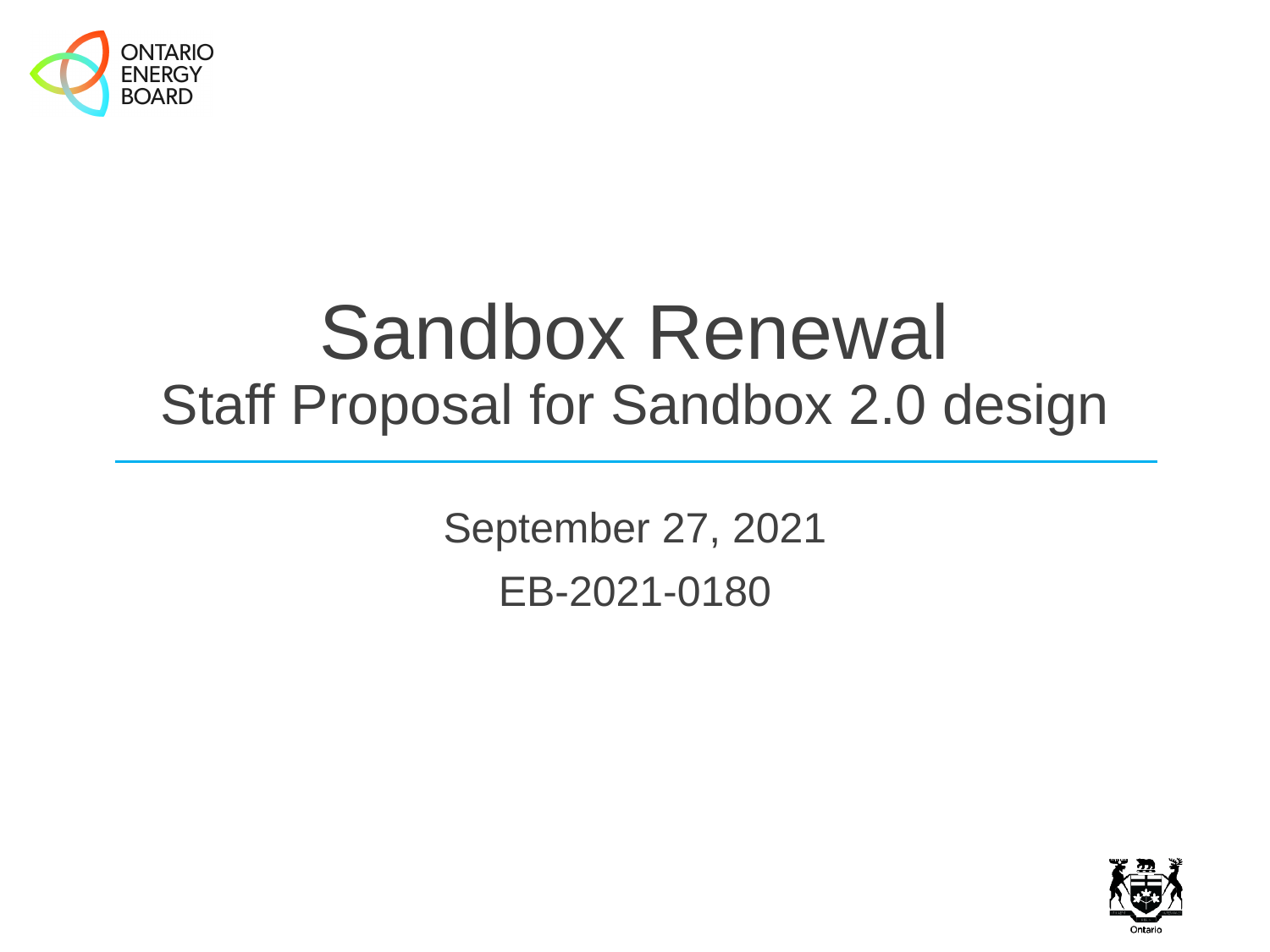

# Sandbox Renewal Staff Proposal for Sandbox 2.0 design
September 27, 2021
EB-2021-0180